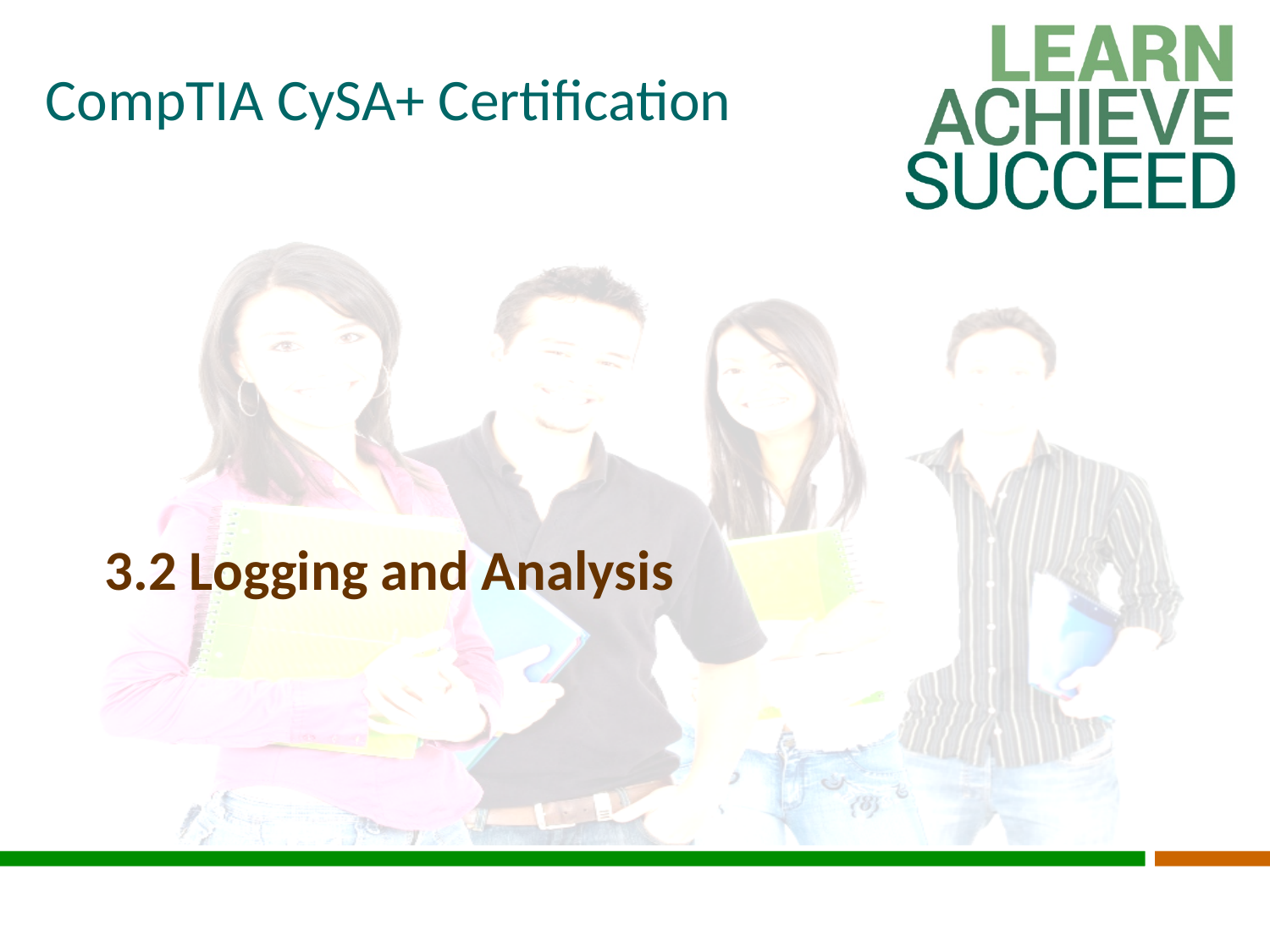

# CompTIA CySA+ Certification
3.2 Logging and Analysis